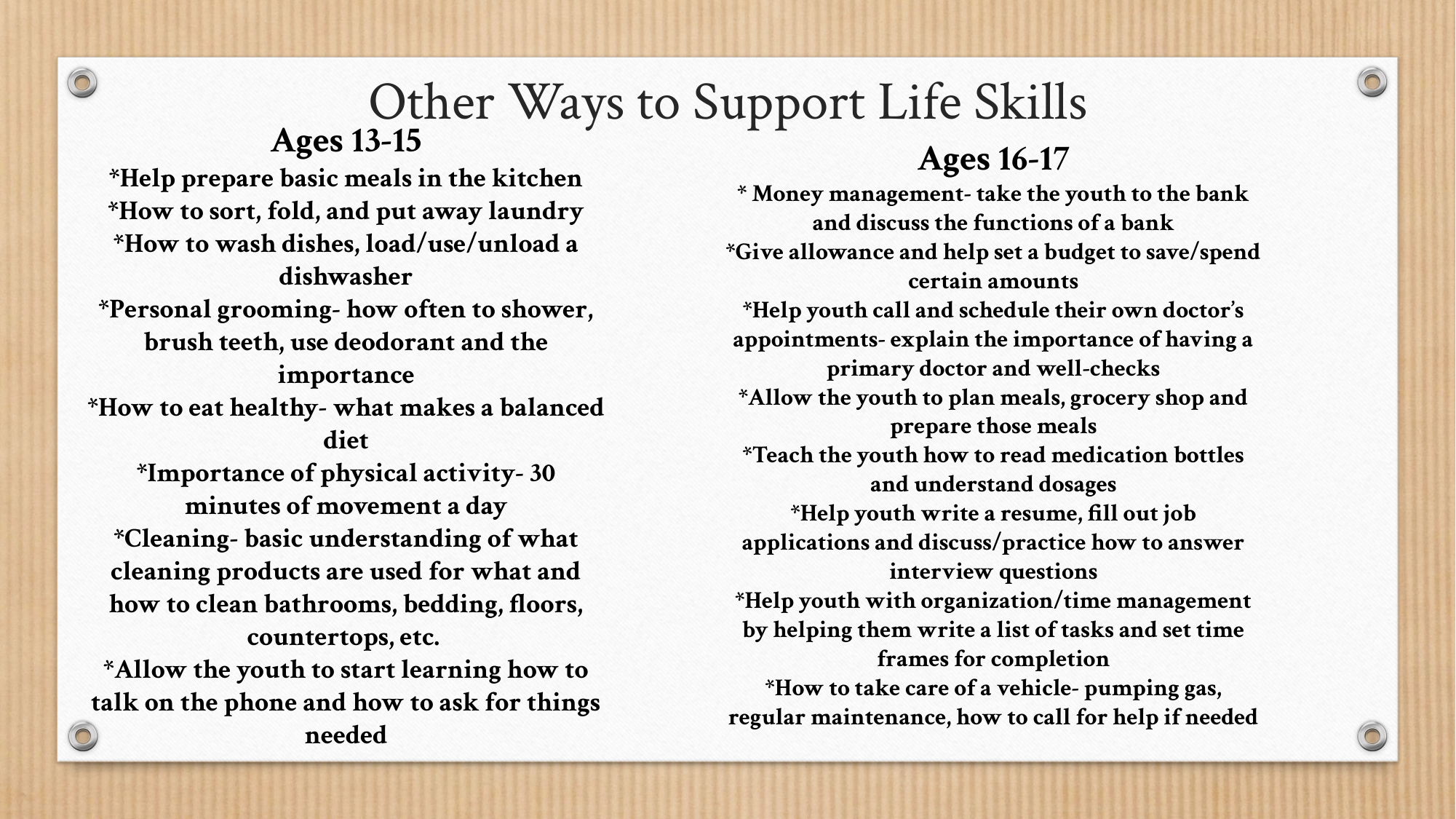

Other Ways to Support Life Skills
Ages 13-15
*Help prepare basic meals in the kitchen
*How to sort, fold, and put away laundry
*How to wash dishes, load/use/unload a dishwasher
*Personal grooming- how often to shower, brush teeth, use deodorant and the importance
*How to eat healthy- what makes a balanced diet
*Importance of physical activity- 30 minutes of movement a day
*Cleaning- basic understanding of what cleaning products are used for what and how to clean bathrooms, bedding, floors, countertops, etc.
*Allow the youth to start learning how to talk on the phone and how to ask for things needed

Ages 16-17
* Money management- take the youth to the bank and discuss the functions of a bank
*Give allowance and help set a budget to save/spend certain amounts
*Help youth call and schedule their own doctor’s appointments- explain the importance of having a primary doctor and well-checks
*Allow the youth to plan meals, grocery shop and prepare those meals
*Teach the youth how to read medication bottles and understand dosages
*Help youth write a resume, fill out job applications and discuss/practice how to answer interview questions
*Help youth with organization/time management by helping them write a list of tasks and set time frames for completion
*How to take care of a vehicle- pumping gas, regular maintenance, how to call for help if needed